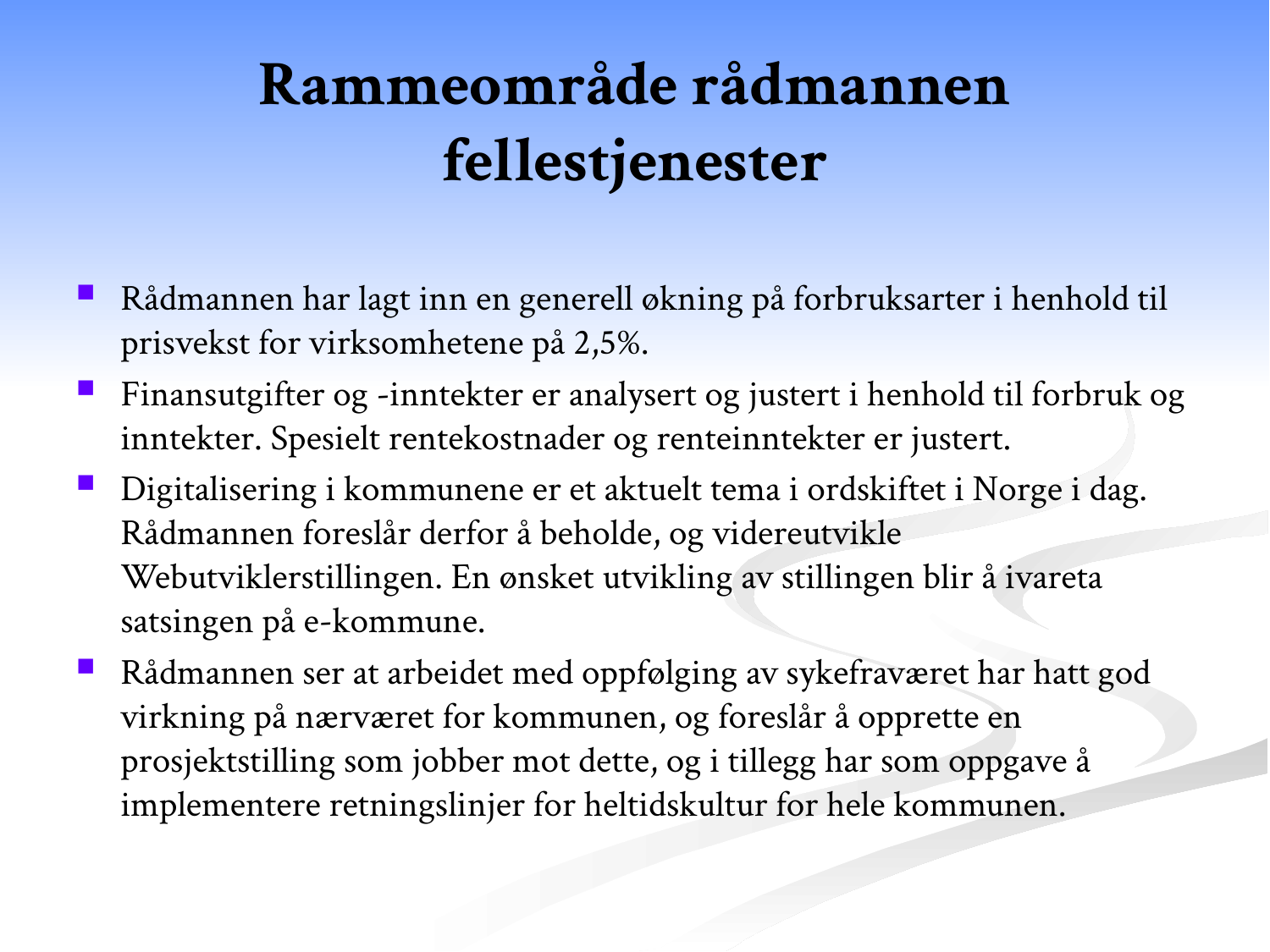

# Rammeområde rådmannen fellestjenester

Rådmannen har lagt inn en generell økning på forbruksarter i henhold til prisvekst for virksomhetene på 2,5%.
Finansutgifter og -inntekter er analysert og justert i henhold til forbruk og inntekter. Spesielt rentekostnader og renteinntekter er justert.
Digitalisering i kommunene er et aktuelt tema i ordskiftet i Norge i dag. Rådmannen foreslår derfor å beholde, og videreutvikle Webutviklerstillingen. En ønsket utvikling av stillingen blir å ivareta satsingen på e-kommune.
Rådmannen ser at arbeidet med oppfølging av sykefraværet har hatt god virkning på nærværet for kommunen, og foreslår å opprette en prosjektstilling som jobber mot dette, og i tillegg har som oppgave å implementere retningslinjer for heltidskultur for hele kommunen.